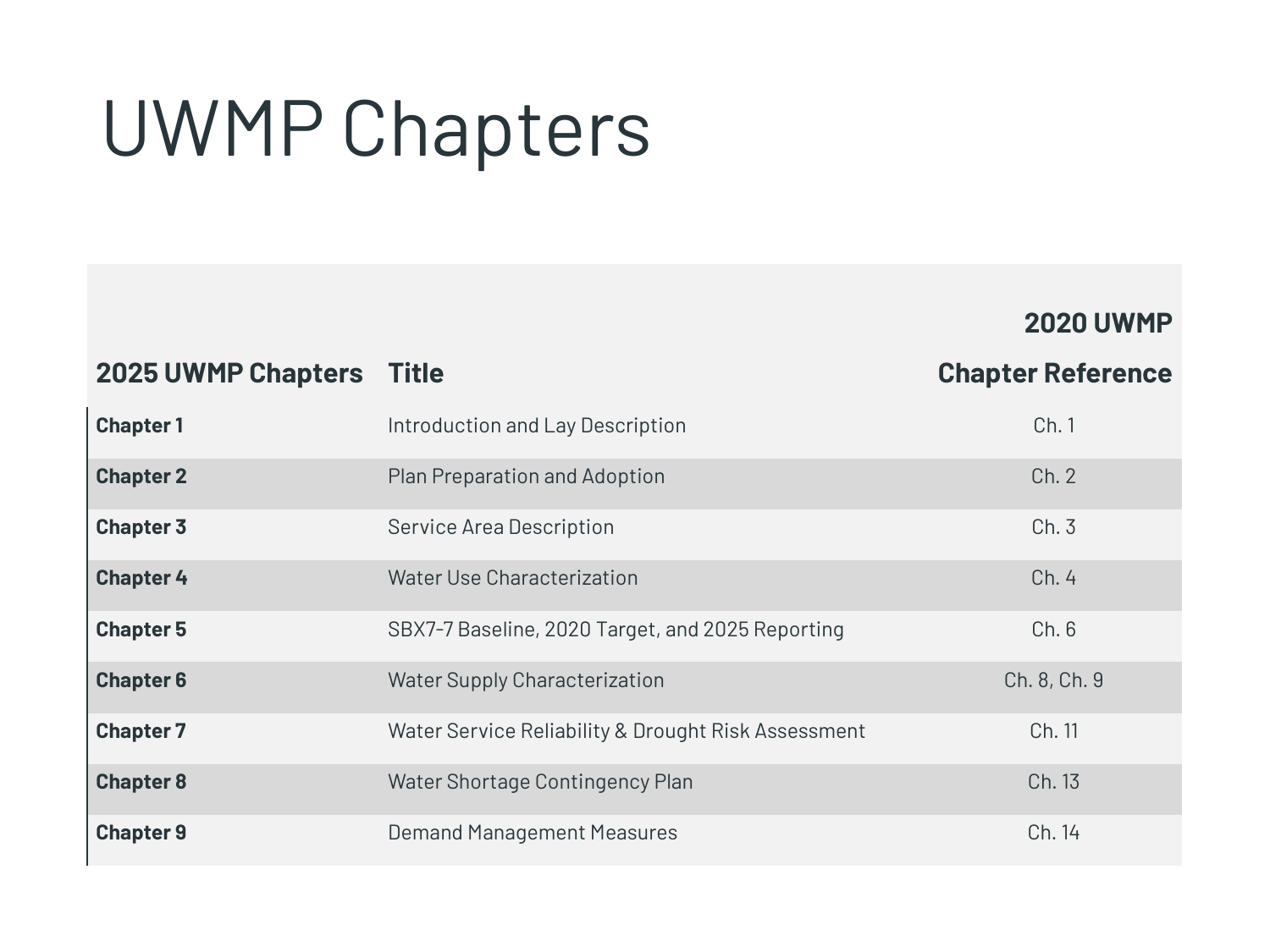

# UWMP Chapters
| 2025 UWMP Chapters | Title | 2020 UWMP Chapter Reference |
| --- | --- | --- |
| Chapter 1 | Introduction and Lay Description | Ch. 1 |
| Chapter 2 | Plan Preparation and Adoption | Ch. 2 |
| Chapter 3 | Service Area Description | Ch. 3 |
| Chapter 4 | Water Use Characterization | Ch. 4 |
| Chapter 5 | SBX7-7 Baseline, 2020 Target, and 2025 Reporting | Ch. 6 |
| Chapter 6 | Water Supply Characterization | Ch. 8, Ch. 9 |
| Chapter 7 | Water Service Reliability & Drought Risk Assessment | Ch. 11 |
| Chapter 8 | Water Shortage Contingency Plan | Ch. 13 |
| Chapter 9 | Demand Management Measures | Ch. 14 |